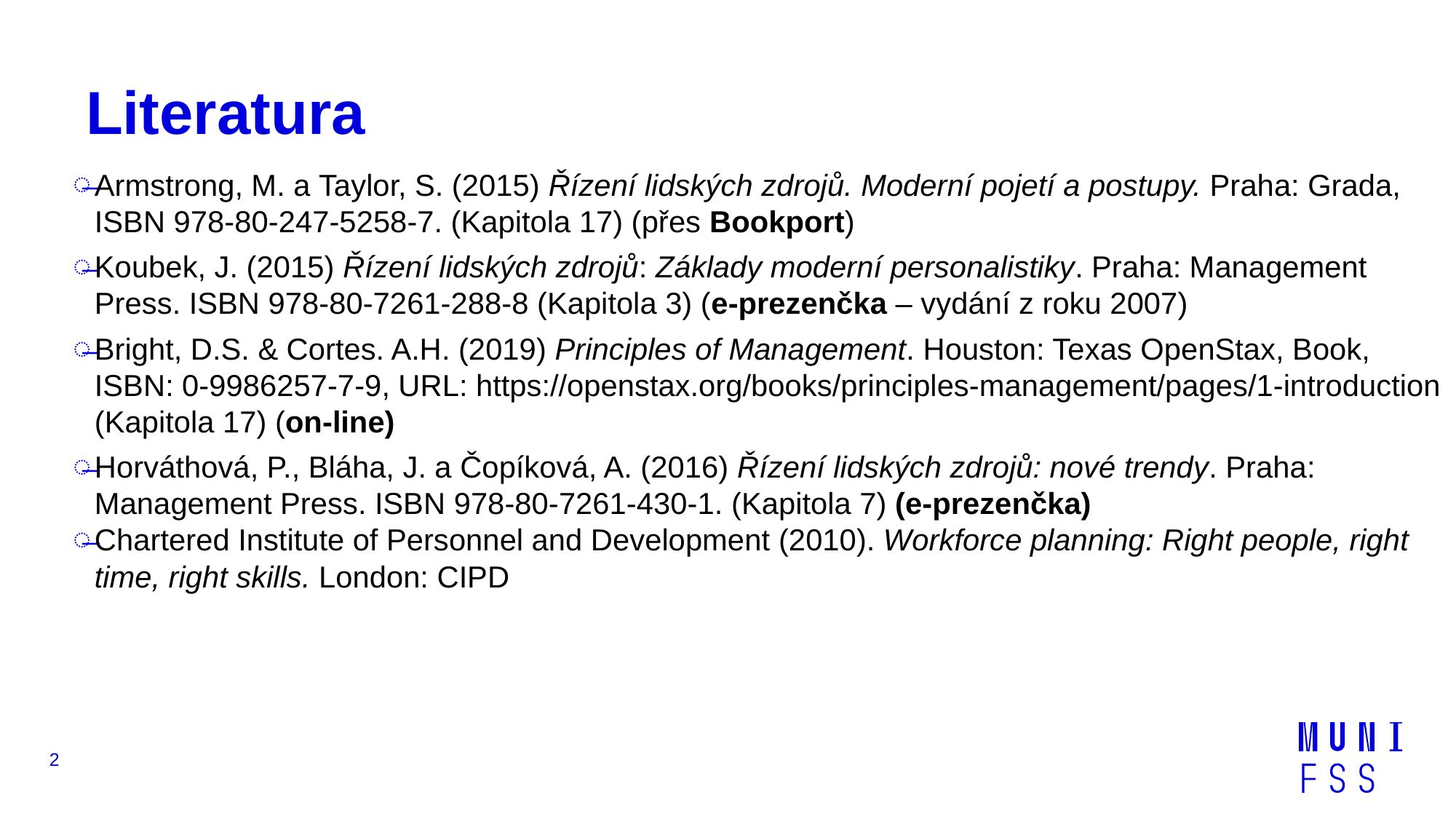

# Literatura
Armstrong, M. a Taylor, S. (2015) Řízení lidských zdrojů. Moderní pojetí a postupy. Praha: Grada, ISBN 978-80-247-5258-7. (Kapitola 17) (přes Bookport)
Koubek, J. (2015) Řízení lidských zdrojů: Základy moderní personalistiky. Praha: Management Press. ISBN 978-80-7261-288-8 (Kapitola 3) (e-prezenčka – vydání z roku 2007)
Bright, D.S. & Cortes. A.H. (2019) Principles of Management. Houston: Texas OpenStax, Book, ISBN: 0-9986257-7-9, URL: https://openstax.org/books/principles-management/pages/1-introduction (Kapitola 17) (on-line)
Horváthová, P., Bláha, J. a Čopíková, A. (2016) Řízení lidských zdrojů: nové trendy. Praha: Management Press. ISBN 978-80-7261-430-1. (Kapitola 7) (e-prezenčka)
Chartered Institute of Personnel and Development (2010). Workforce planning: Right people, right time, right skills. London: CIPD
2